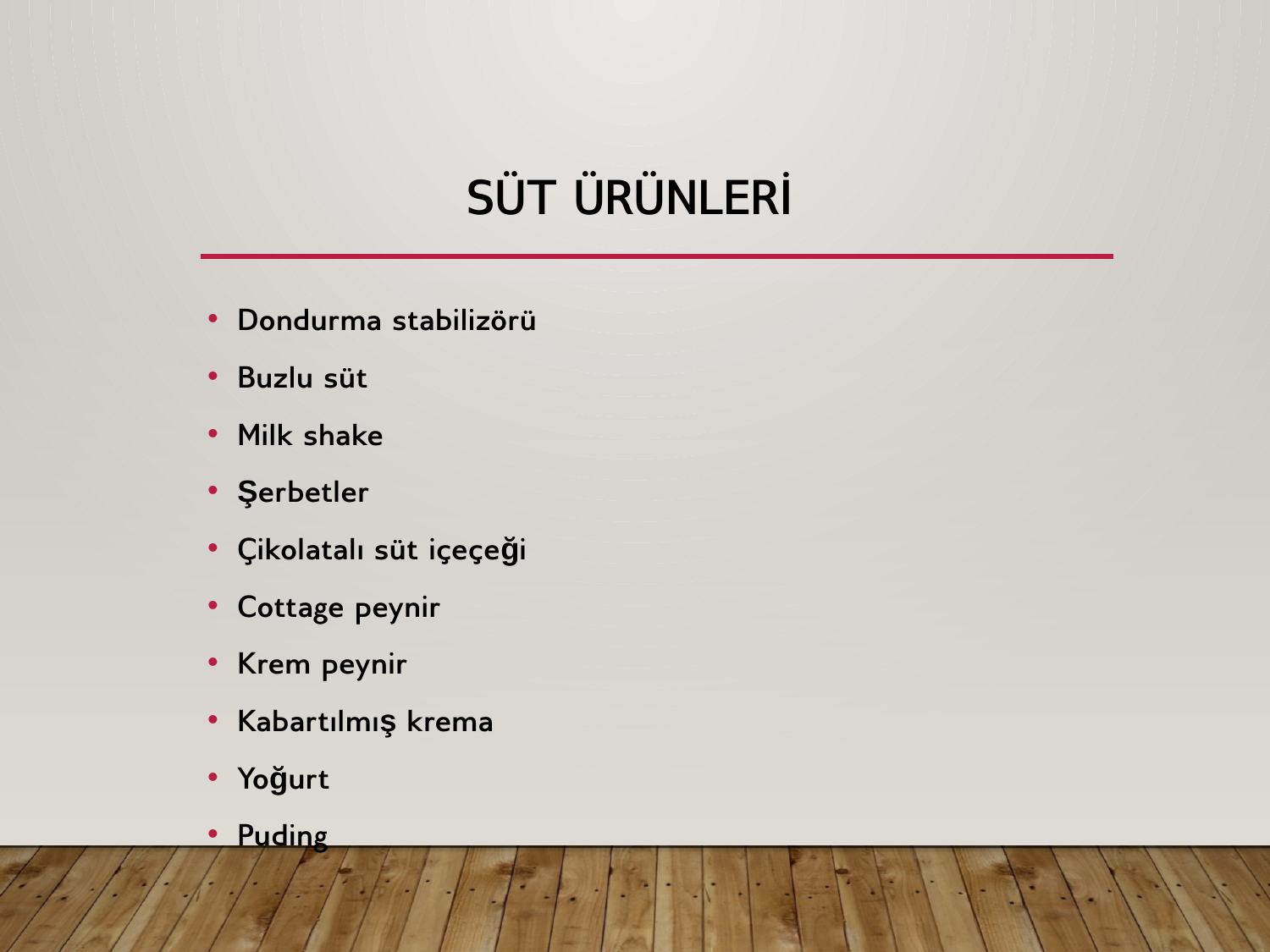

# Süt ürünleri
Dondurma stabilizörü
Buzlu süt
Milk shake
Şerbetler
Çikolatalı süt içeçeği
Cottage peynir
Krem peynir
Kabartılmış krema
Yoğurt
Puding